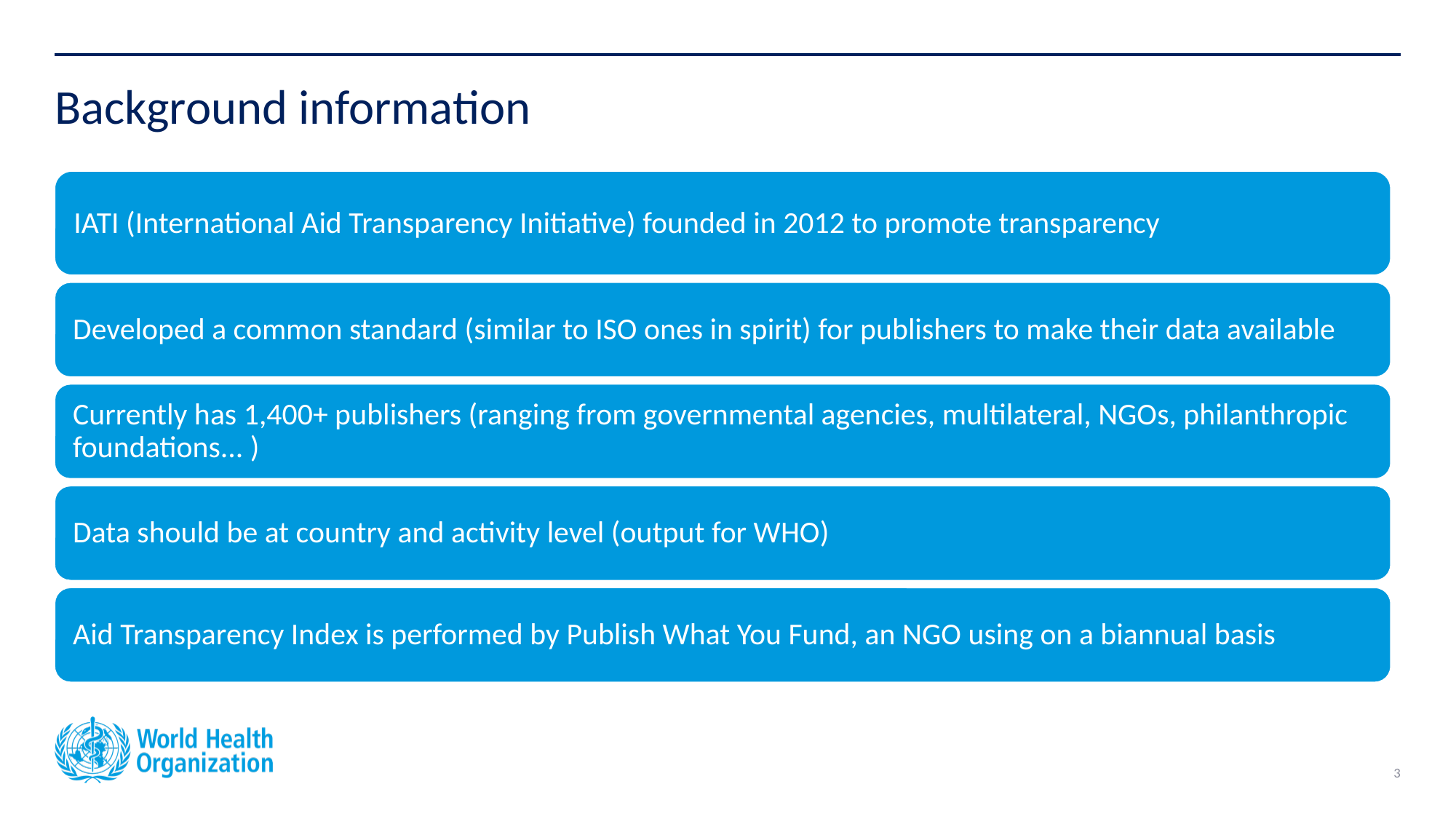

# Background information
IATI (International Aid Transparency Initiative) founded in 2012 to promote transparency
Developed a common standard (similar to ISO ones in spirit) for publishers to make their data available
Currently has 1,400+ publishers (ranging from governmental agencies, multilateral, NGOs, philanthropic foundations... )
Data should be at country and activity level (output for WHO)
Aid Transparency Index is performed by Publish What You Fund, an NGO using on a biannual basis
3